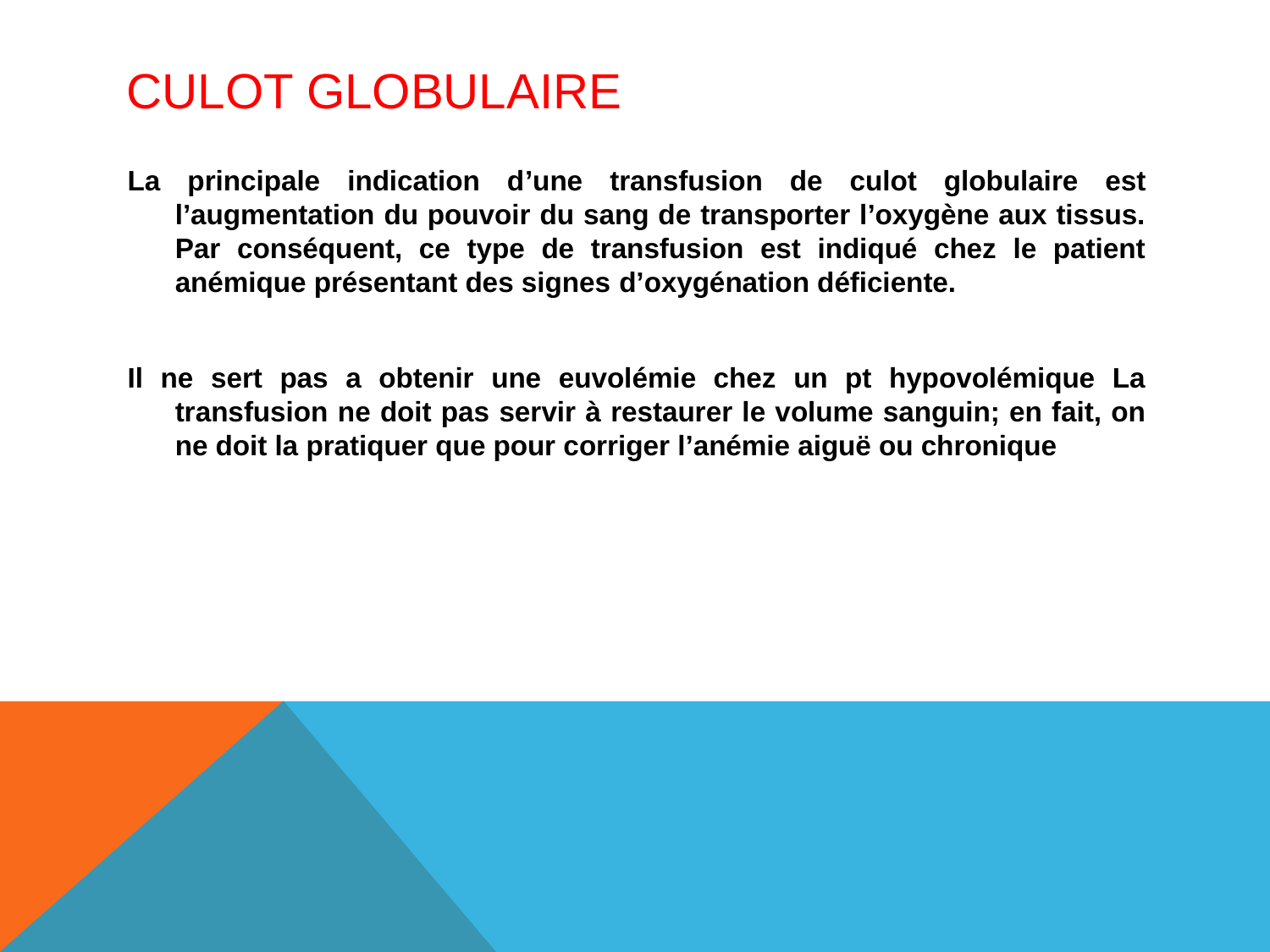

# Culot globulaire
La principale indication d’une transfusion de culot globulaire est l’augmentation du pouvoir du sang de transporter l’oxygène aux tissus. Par conséquent, ce type de transfusion est indiqué chez le patient anémique présentant des signes d’oxygénation déficiente.

Il ne sert pas a obtenir une euvolémie chez un pt hypovolémique La transfusion ne doit pas servir à restaurer le volume sanguin; en fait, on ne doit la pratiquer que pour corriger l’anémie aiguë ou chronique